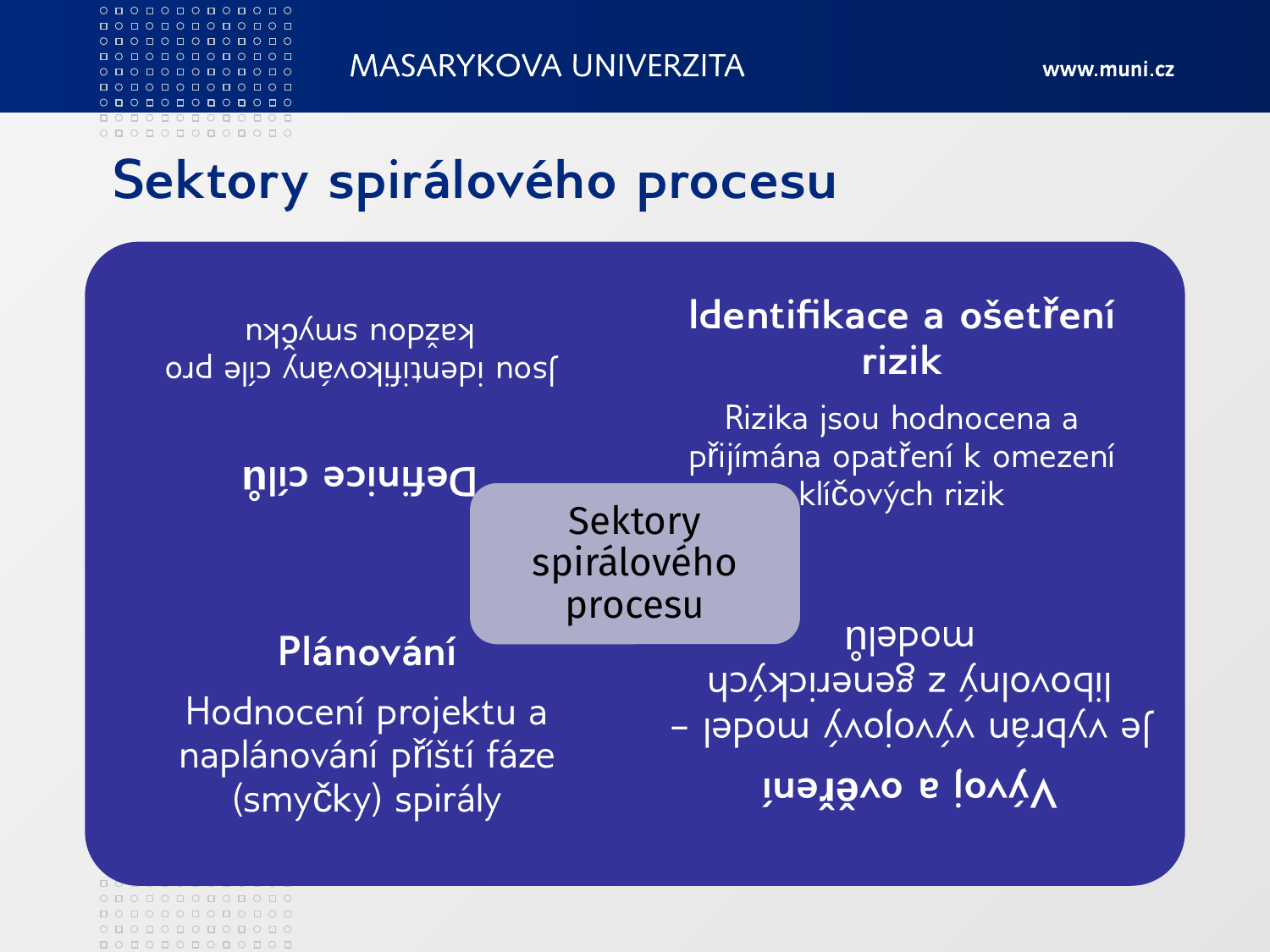

# Sektory spirálového procesu
Definice cílů

Jsou identifikovány cíle pro každou smyčku
Identifikace a ošetření rizik
Rizika jsou hodnocena a přijímána opatření k omezení klíčových rizik
Plánování
Hodnocení projektu a naplánování příští fáze (smyčky) spirály
Vývoj a ověření
Je vybrán vývojový model – libovolný z generických modelů
Sektory spirálového procesu